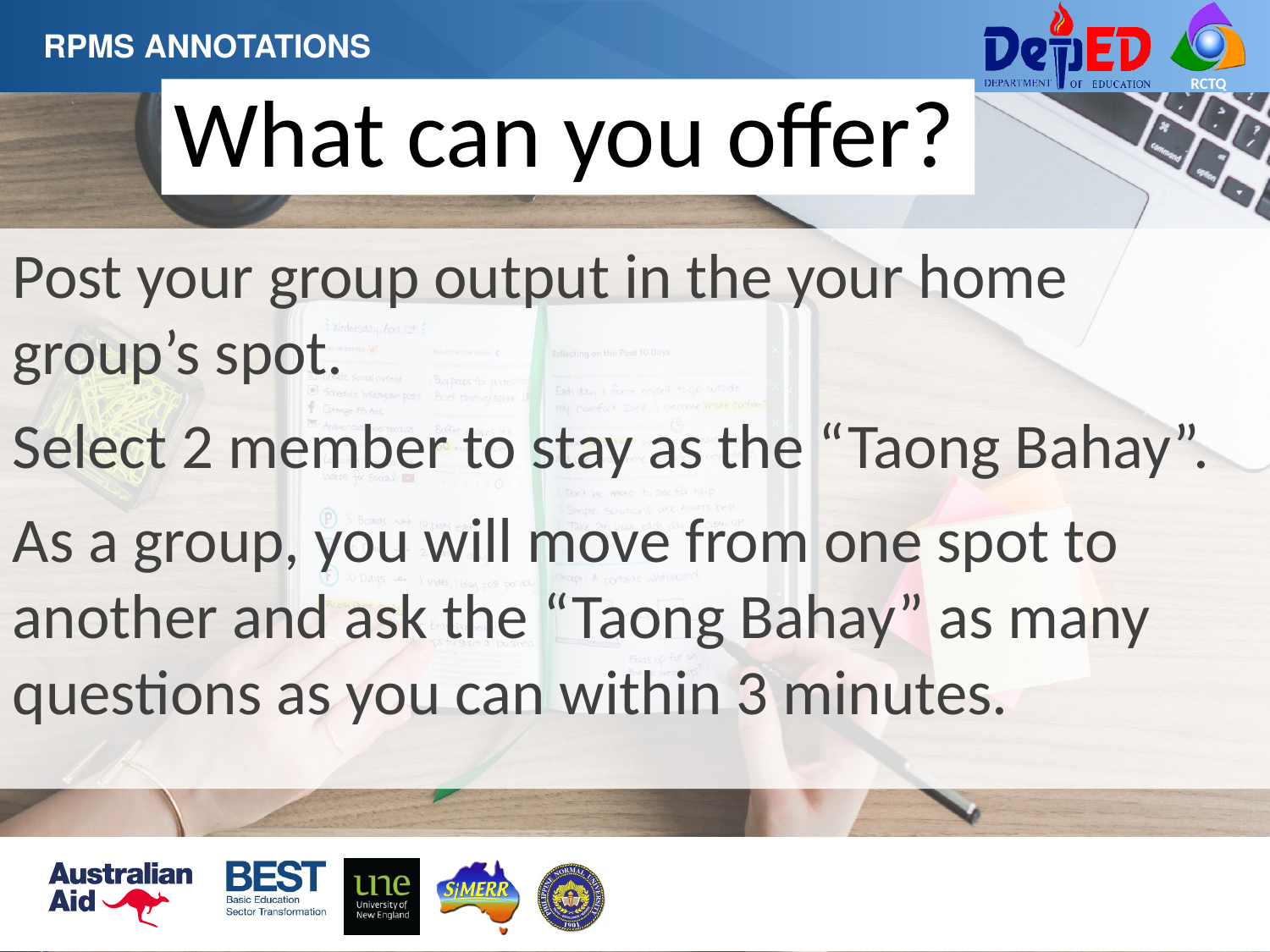

RPMS ANNOTATIONS
What can you offer?
Post your group output in the your home group’s spot.
Select 2 member to stay as the “Taong Bahay”.
As a group, you will move from one spot to another and ask the “Taong Bahay” as many questions as you can within 3 minutes.